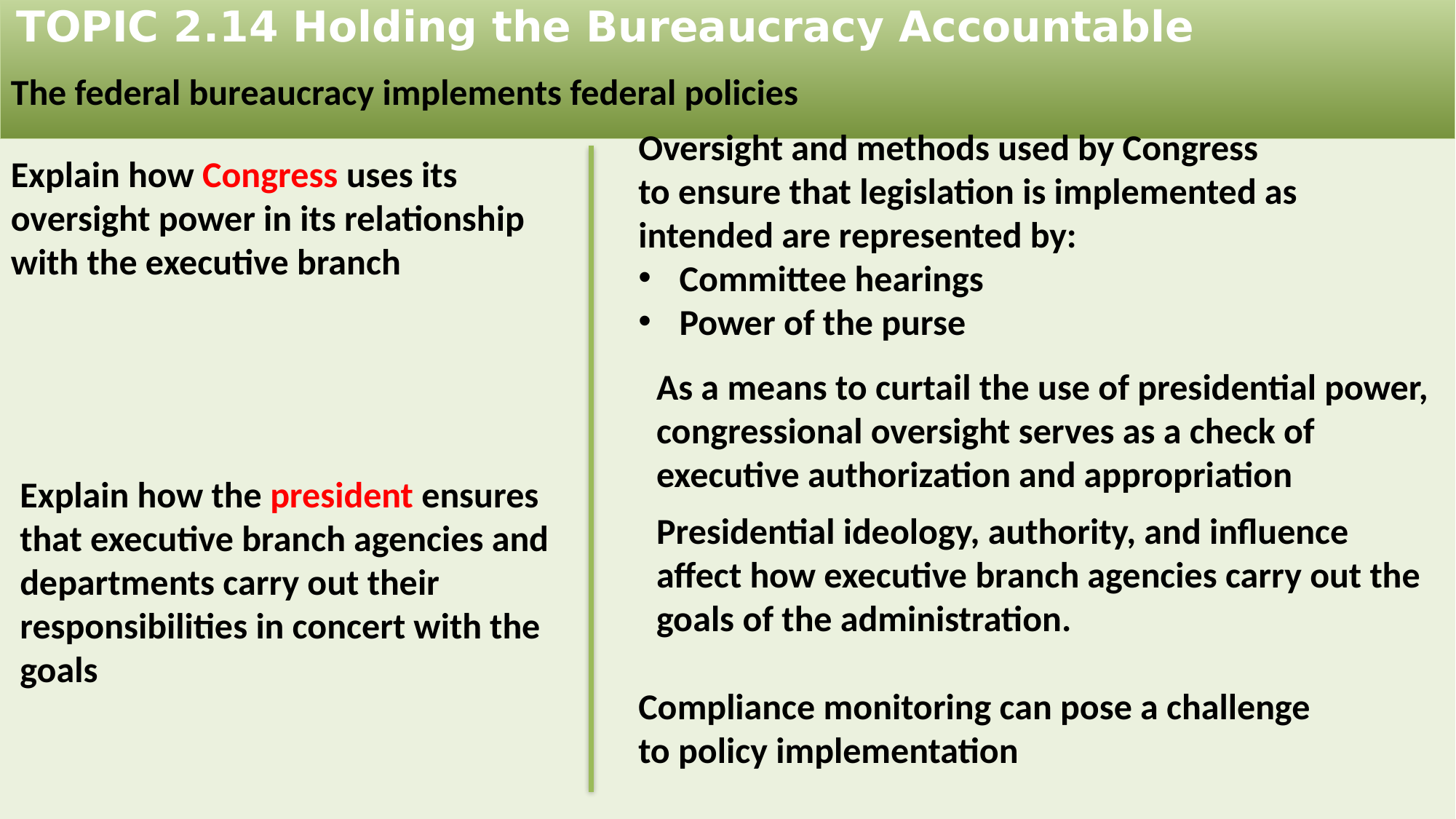

# TOPIC 2.14 Holding the Bureaucracy Accountable
The federal bureaucracy implements federal policies
Oversight and methods used by Congress
to ensure that legislation is implemented as
intended are represented by:
Committee hearings
Power of the purse
Explain how Congress uses its oversight power in its relationship with the executive branch
As a means to curtail the use of presidential power, congressional oversight serves as a check of executive authorization and appropriation
Explain how the president ensures that executive branch agencies and departments carry out their responsibilities in concert with the goals
Presidential ideology, authority, and influence affect how executive branch agencies carry out the goals of the administration.
Compliance monitoring can pose a challenge
to policy implementation